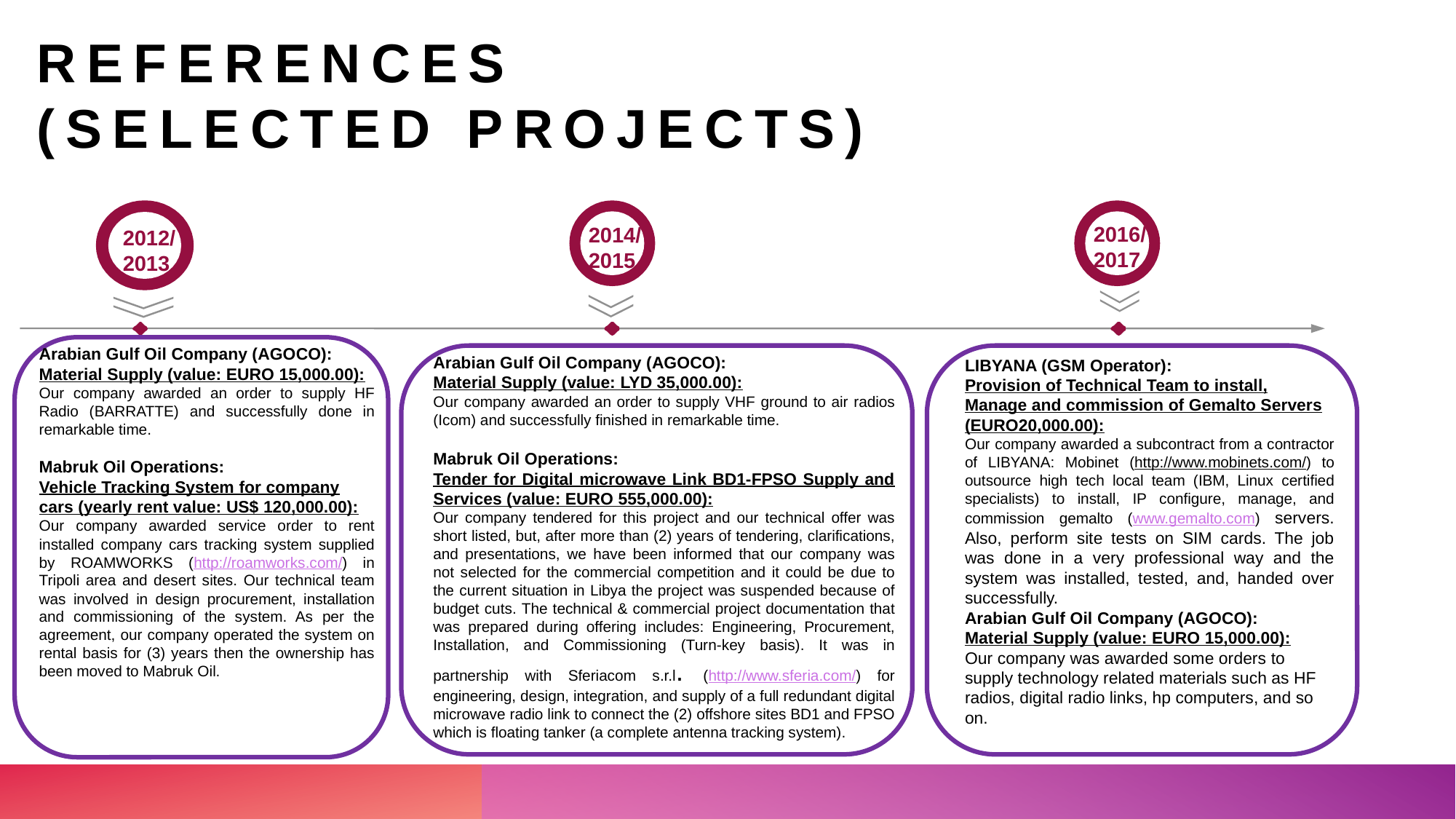

# References (selected projects)

2016/2017
2014/2015
2012/2013

Arabian Gulf Oil Company (AGOCO):
Material Supply (value: EURO 15,000.00):
Our company awarded an order to supply HF Radio (BARRATTE) and successfully done in remarkable time.

Mabruk Oil Operations:
Vehicle Tracking System for company cars (yearly rent value: US$ 120,000.00):
Our company awarded service order to rent installed company cars tracking system supplied by ROAMWORKS (http://roamworks.com/) in Tripoli area and desert sites. Our technical team was involved in design procurement, installation and commissioning of the system. As per the agreement, our company operated the system on rental basis for (3) years then the ownership has been moved to Mabruk Oil.

Arabian Gulf Oil Company (AGOCO):
Material Supply (value: LYD 35,000.00):
Our company awarded an order to supply VHF ground to air radios (Icom) and successfully finished in remarkable time.

Mabruk Oil Operations:
Tender for Digital microwave Link BD1-FPSO Supply and Services (value: EURO 555,000.00):
Our company tendered for this project and our technical offer was short listed, but, after more than (2) years of tendering, clarifications, and presentations, we have been informed that our company was not selected for the commercial competition and it could be due to the current situation in Libya the project was suspended because of budget cuts. The technical & commercial project documentation that was prepared during offering includes: Engineering, Procurement, Installation, and Commissioning (Turn-key basis). It was in partnership with Sferiacom s.r.l. (http://www.sferia.com/) for engineering, design, integration, and supply of a full redundant digital microwave radio link to connect the (2) offshore sites BD1 and FPSO which is floating tanker (a complete antenna tracking system).
LIBYANA (GSM Operator):
Provision of Technical Team to install, Manage and commission of Gemalto Servers (EURO20,000.00):
Our company awarded a subcontract from a contractor of LIBYANA: Mobinet (http://www.mobinets.com/) to outsource high tech local team (IBM, Linux certified specialists) to install, IP configure, manage, and commission gemalto (www.gemalto.com) servers. Also, perform site tests on SIM cards. The job was done in a very professional way and the system was installed, tested, and, handed over successfully.
Arabian Gulf Oil Company (AGOCO):
Material Supply (value: EURO 15,000.00):
Our company was awarded some orders to supply technology related materials such as HF radios, digital radio links, hp computers, and so on.